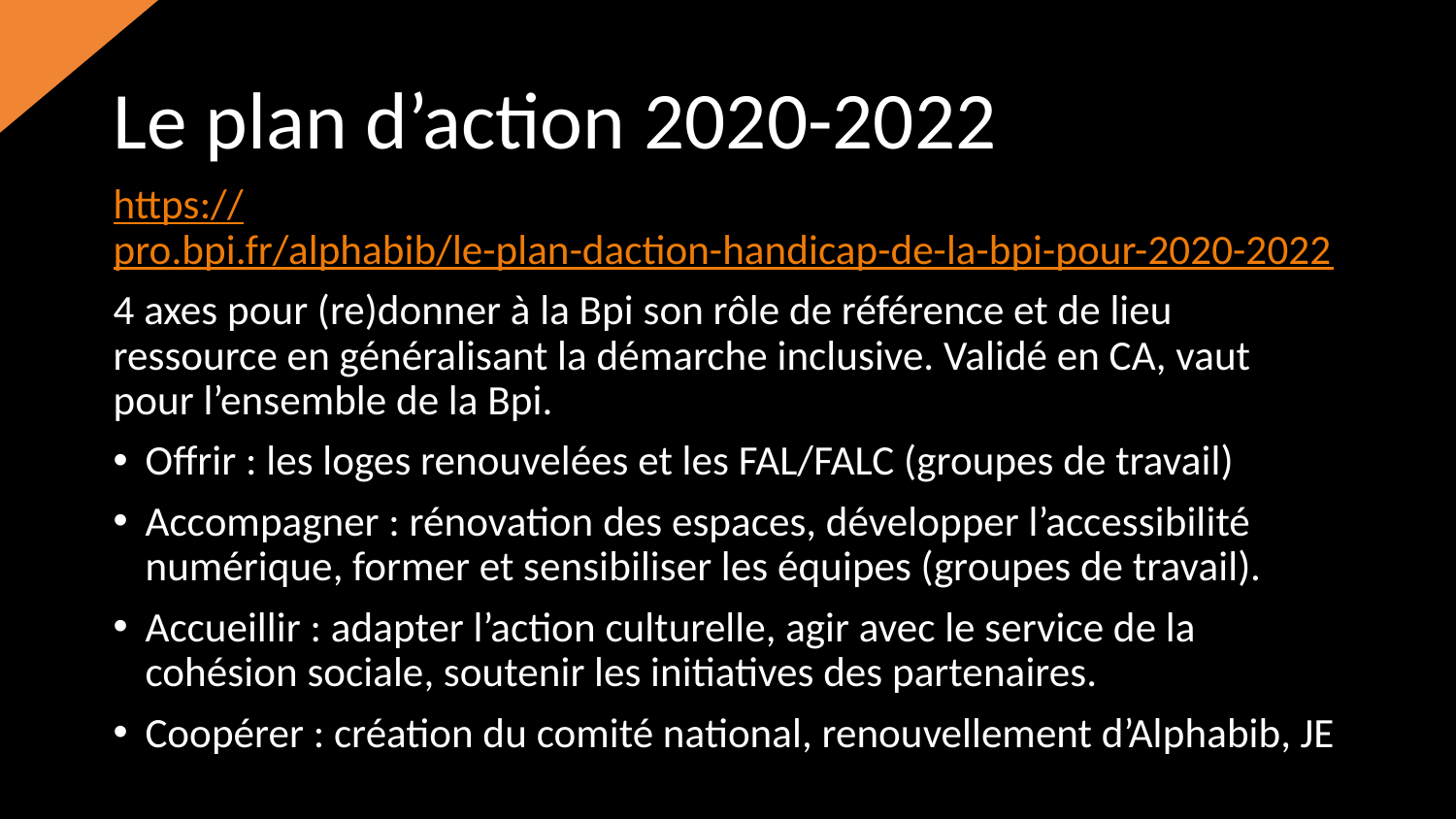

Le plan d’action 2020-2022
https://pro.bpi.fr/alphabib/le-plan-daction-handicap-de-la-bpi-pour-2020-2022
4 axes pour (re)donner à la Bpi son rôle de référence et de lieu ressource en généralisant la démarche inclusive. Validé en CA, vaut pour l’ensemble de la Bpi.
Offrir : les loges renouvelées et les FAL/FALC (groupes de travail)
Accompagner : rénovation des espaces, développer l’accessibilité numérique, former et sensibiliser les équipes (groupes de travail).
Accueillir : adapter l’action culturelle, agir avec le service de la cohésion sociale, soutenir les initiatives des partenaires.
Coopérer : création du comité national, renouvellement d’Alphabib, JE